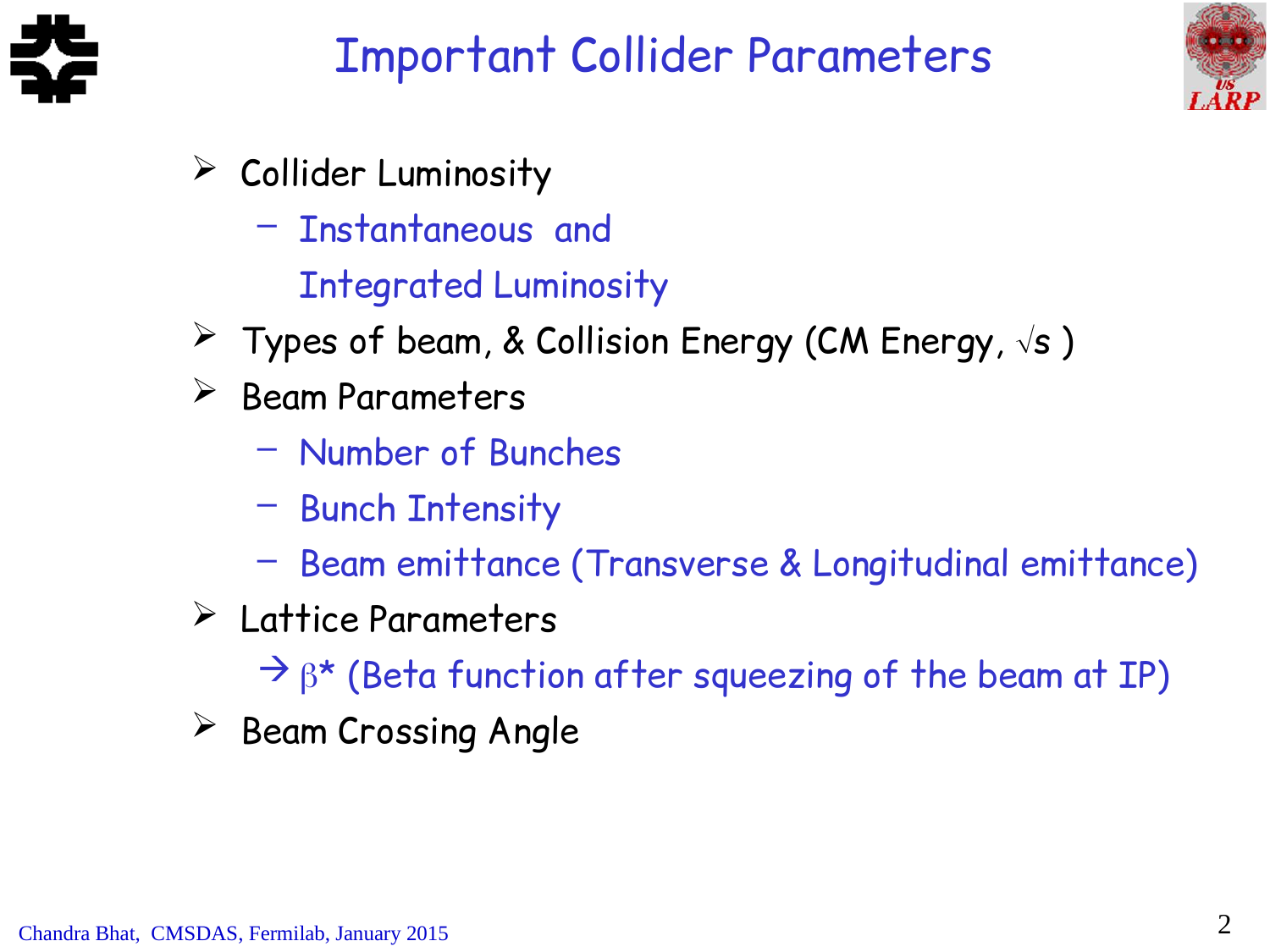

# Important Collider Parameters
Collider Luminosity
Instantaneous  and
    Integrated Luminosity
Types of beam, & Collision Energy (CM Energy, √s )
Beam Parameters
Number of Bunches
Bunch Intensity
Beam emittance (Transverse & Longitudinal emittance)
Lattice Parameters
β* (Beta function after squeezing of the beam at IP)
Beam Crossing Angle
2